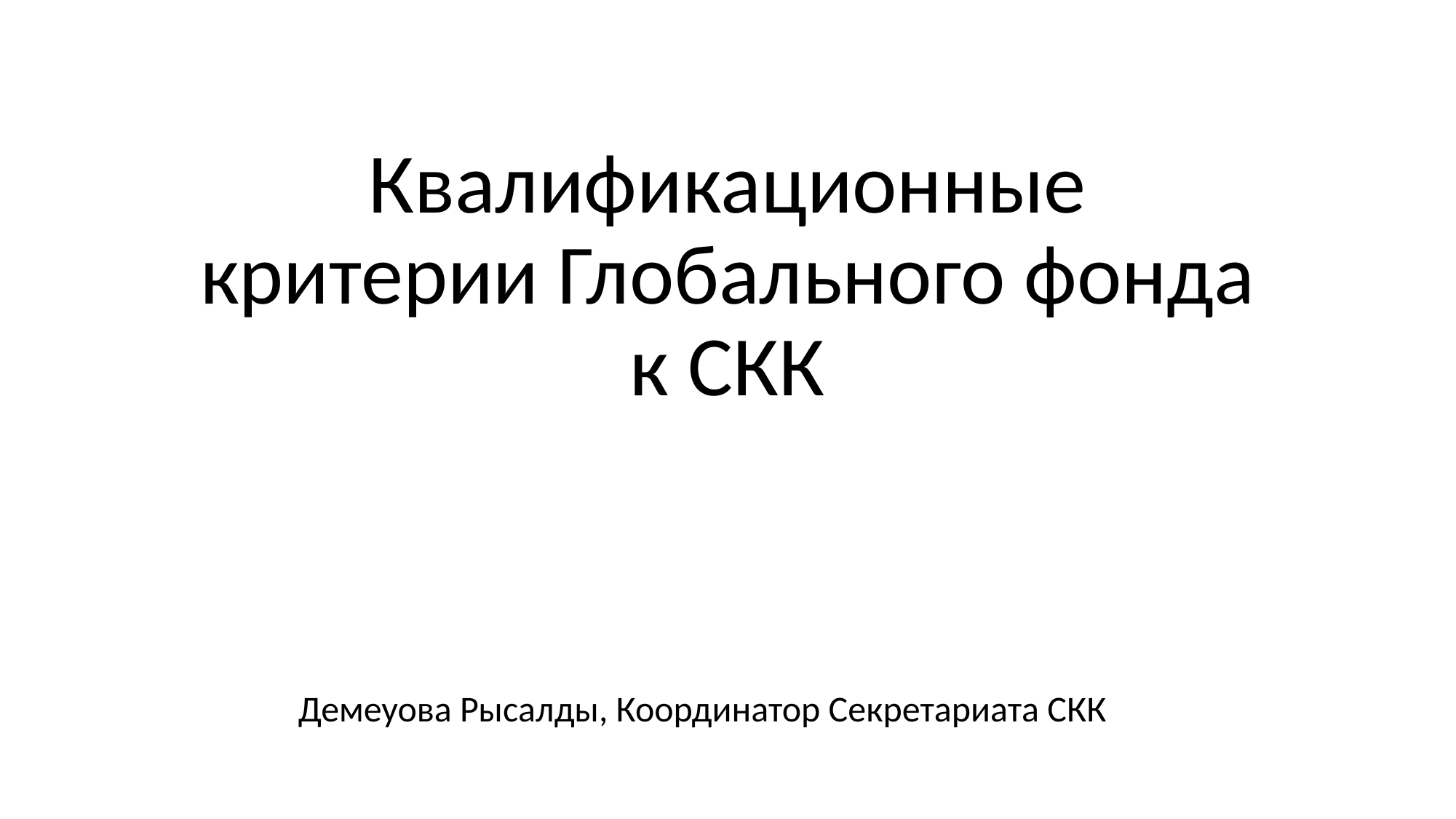

# Квалификационные критерии Глобального фонда к СКК
Демеуова Рысалды, Координатор Секретариата СКК